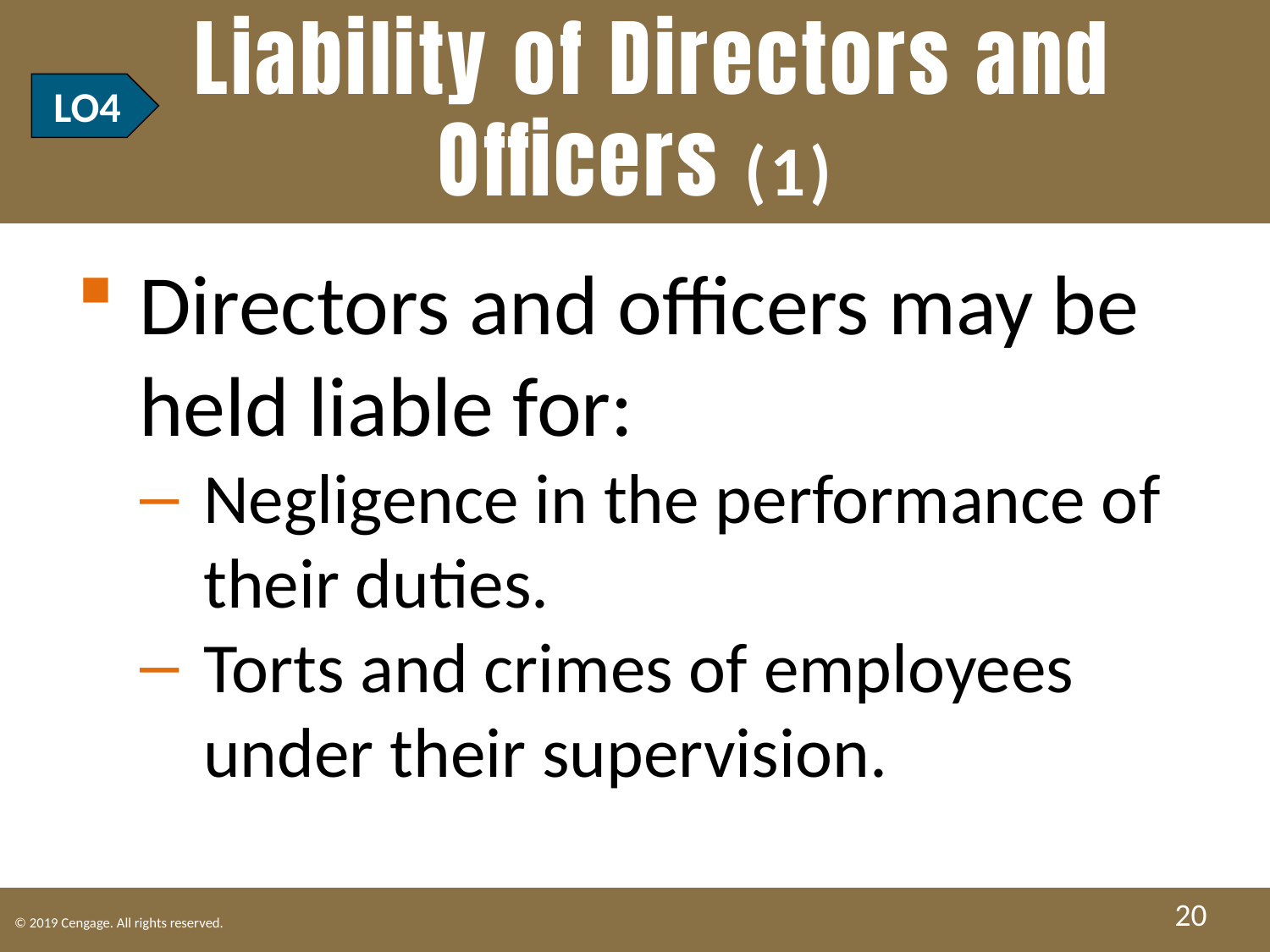

# LO4 Liability of Directors and Officers (1)
LO4
Directors and officers may be held liable for:
Negligence in the performance of their duties.
Torts and crimes of employees under their supervision.